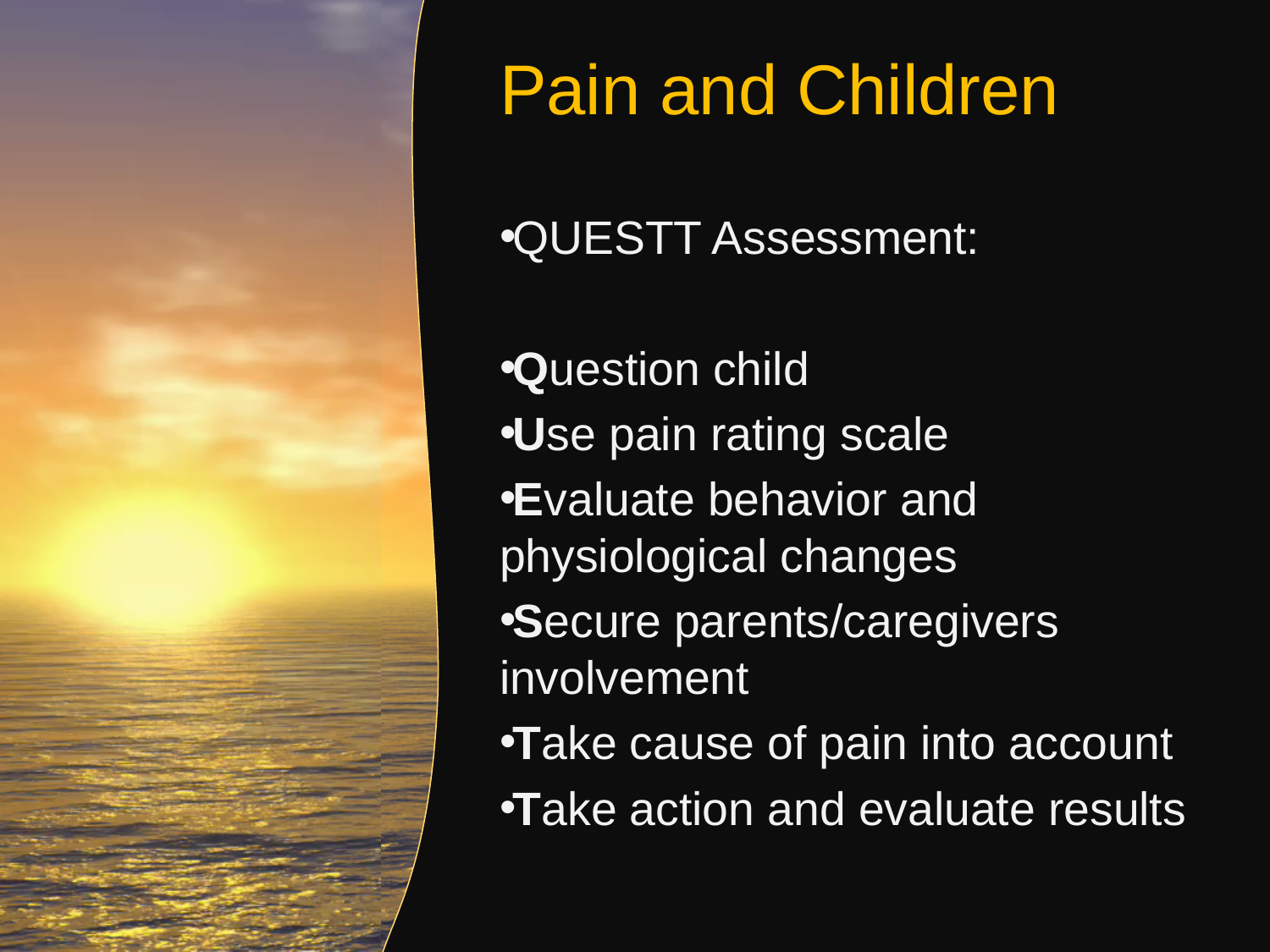

# Pain and Children
QUESTT Assessment:

Question child
Use pain rating scale
Evaluate behavior and physiological changes
Secure parents/caregivers involvement
Take cause of pain into account
Take action and evaluate results